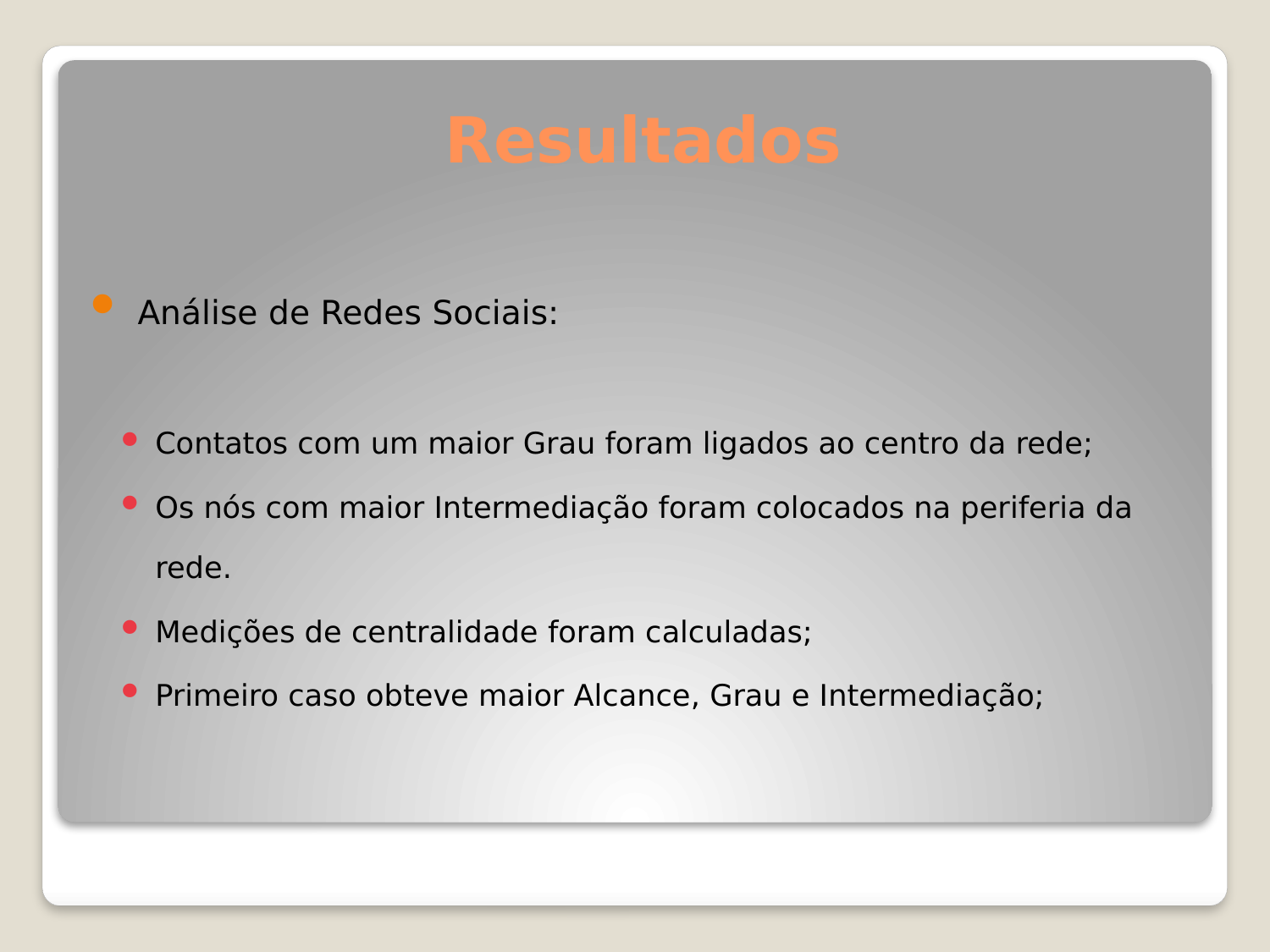

# Resultados
 Análise de Redes Sociais:

Contatos com um maior Grau foram ligados ao centro da rede;
Os nós com maior Intermediação foram colocados na periferia da rede.
Medições de centralidade foram calculadas;
Primeiro caso obteve maior Alcance, Grau e Intermediação;